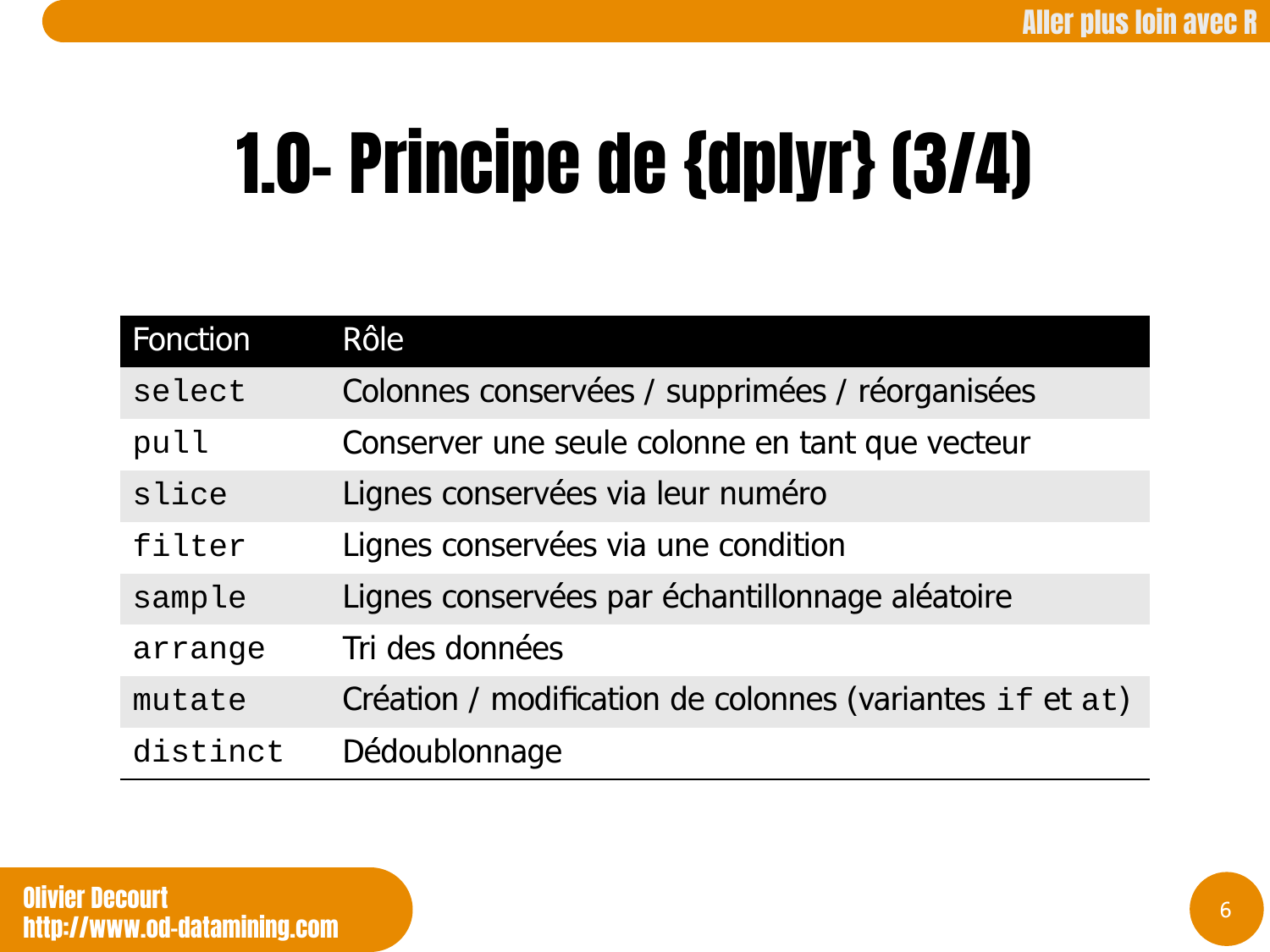

# 1.0- Principe de {dplyr} (3/4)
| Fonction | Rôle |
| --- | --- |
| select | Colonnes conservées / supprimées / réorganisées |
| pull | Conserver une seule colonne en tant que vecteur |
| slice | Lignes conservées via leur numéro |
| filter | Lignes conservées via une condition |
| sample | Lignes conservées par échantillonnage aléatoire |
| arrange | Tri des données |
| mutate | Création / modification de colonnes (variantes if et at) |
| distinct | Dédoublonnage |